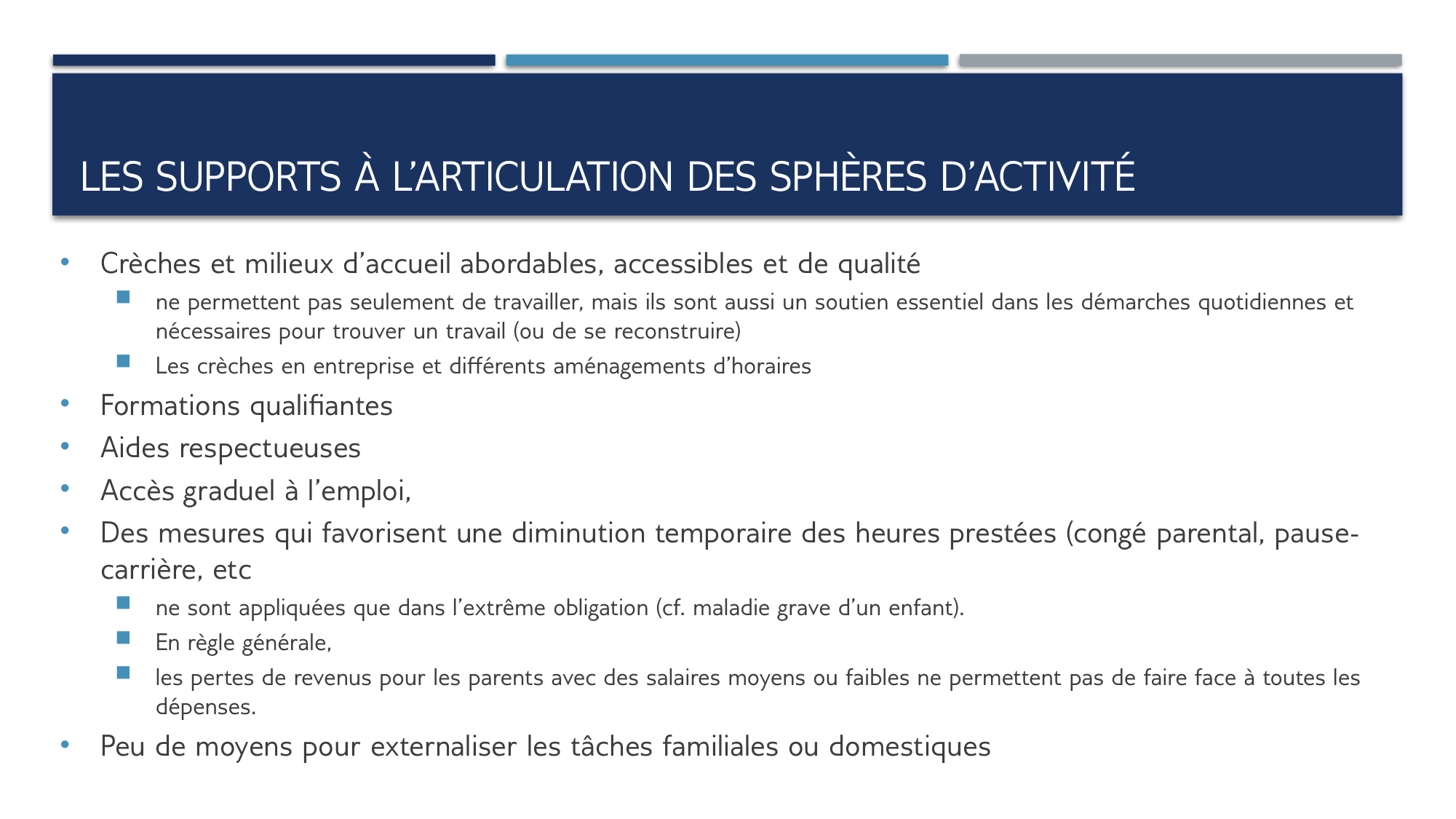

# Les supports à l’articulation des sphères d’activité
Crèches et milieux d’accueil abordables, accessibles et de qualité
ne permettent pas seulement de travailler, mais ils sont aussi un soutien essentiel dans les démarches quotidiennes et nécessaires pour trouver un travail (ou de se reconstruire)
Les crèches en entreprise et différents aménagements d’horaires
Formations qualifiantes
Aides respectueuses
Accès graduel à l’emploi,
Des mesures qui favorisent une diminution temporaire des heures prestées (congé parental, pause-carrière, etc
ne sont appliquées que dans l’extrême obligation (cf. maladie grave d’un enfant).
En règle générale,
les pertes de revenus pour les parents avec des salaires moyens ou faibles ne permettent pas de faire face à toutes les dépenses.
Peu de moyens pour externaliser les tâches familiales ou domestiques